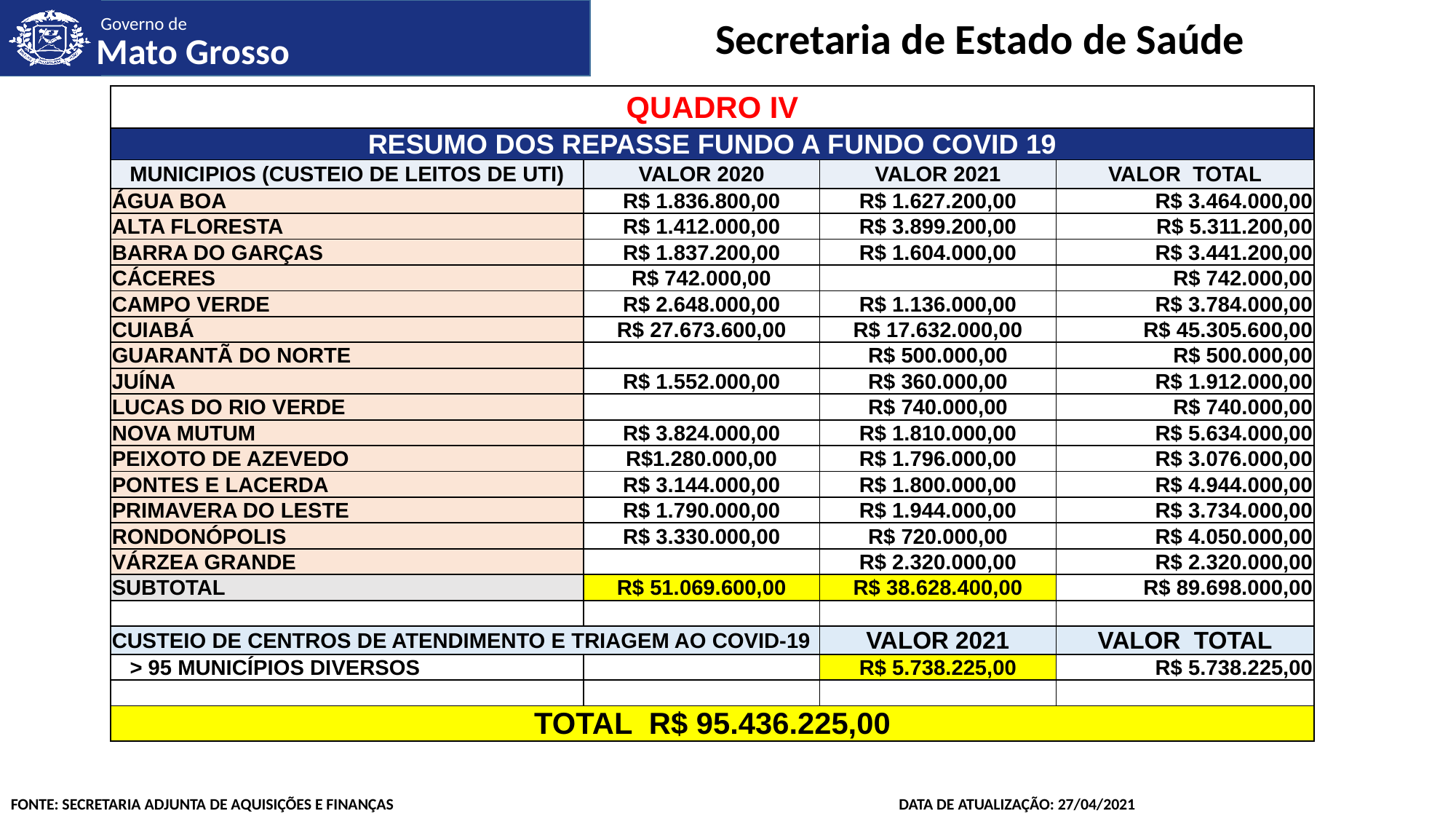

| QUADRO IV |  |  |  |
| --- | --- | --- | --- |
| RESUMO DOS REPASSE FUNDO A FUNDO COVID 19 |  |  |  |
| MUNICIPIOS (CUSTEIO DE LEITOS DE UTI) | VALOR 2020 | VALOR 2021 | VALOR TOTAL |
| ÁGUA BOA | R$ 1.836.800,00 | R$ 1.627.200,00 | R$ 3.464.000,00 |
| ALTA FLORESTA | R$ 1.412.000,00 | R$ 3.899.200,00 | R$ 5.311.200,00 |
| BARRA DO GARÇAS | R$ 1.837.200,00 | R$ 1.604.000,00 | R$ 3.441.200,00 |
| CÁCERES | R$ 742.000,00 |  | R$ 742.000,00 |
| CAMPO VERDE | R$ 2.648.000,00 | R$ 1.136.000,00 | R$ 3.784.000,00 |
| CUIABÁ | R$ 27.673.600,00 | R$ 17.632.000,00 | R$ 45.305.600,00 |
| GUARANTÃ DO NORTE |  | R$ 500.000,00 | R$ 500.000,00 |
| JUÍNA | R$ 1.552.000,00 | R$ 360.000,00 | R$ 1.912.000,00 |
| LUCAS DO RIO VERDE |  | R$ 740.000,00 | R$ 740.000,00 |
| NOVA MUTUM | R$ 3.824.000,00 | R$ 1.810.000,00 | R$ 5.634.000,00 |
| PEIXOTO DE AZEVEDO | R$1.280.000,00 | R$ 1.796.000,00 | R$ 3.076.000,00 |
| PONTES E LACERDA | R$ 3.144.000,00 | R$ 1.800.000,00 | R$ 4.944.000,00 |
| PRIMAVERA DO LESTE | R$ 1.790.000,00 | R$ 1.944.000,00 | R$ 3.734.000,00 |
| RONDONÓPOLIS | R$ 3.330.000,00 | R$ 720.000,00 | R$ 4.050.000,00 |
| VÁRZEA GRANDE |  | R$ 2.320.000,00 | R$ 2.320.000,00 |
| SUBTOTAL | R$ 51.069.600,00 | R$ 38.628.400,00 | R$ 89.698.000,00 |
|  |  |  |  |
| CUSTEIO DE CENTROS DE ATENDIMENTO E TRIAGEM AO COVID-19 |  | VALOR 2021 | VALOR TOTAL |
| > 95 MUNICÍPIOS DIVERSOS |  | R$ 5.738.225,00 | R$ 5.738.225,00 |
|  |  |  |  |
| TOTAL R$ 95.436.225,00 |  |  |  |
FONTE: SECRETARIA ADJUNTA DE AQUISIÇÕES E FINANÇAS
DATA DE ATUALIZAÇÃO: 27/04/2021